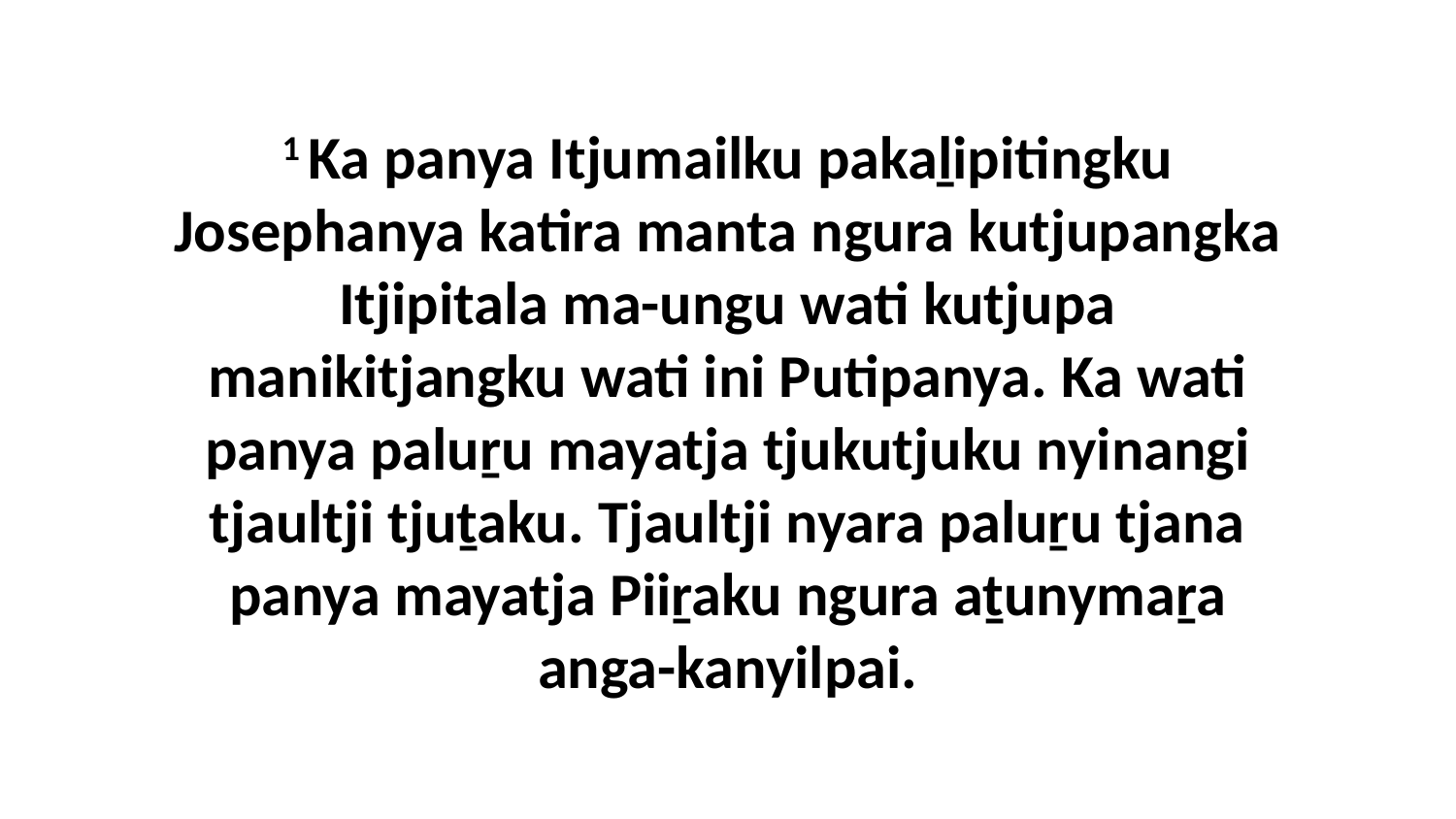

1 Ka panya Itjumailku pakaḻipitingku Josephanya katira manta ngura kutjupangka Itjipitala ma-ungu wati kutjupa manikitjangku wati ini Putipanya. Ka wati panya paluṟu mayatja tjukutjuku nyinangi tjaultji tjuṯaku. Tjaultji nyara paluṟu tjana panya mayatja Piiṟaku ngura aṯunymaṟa anga-kanyilpai.